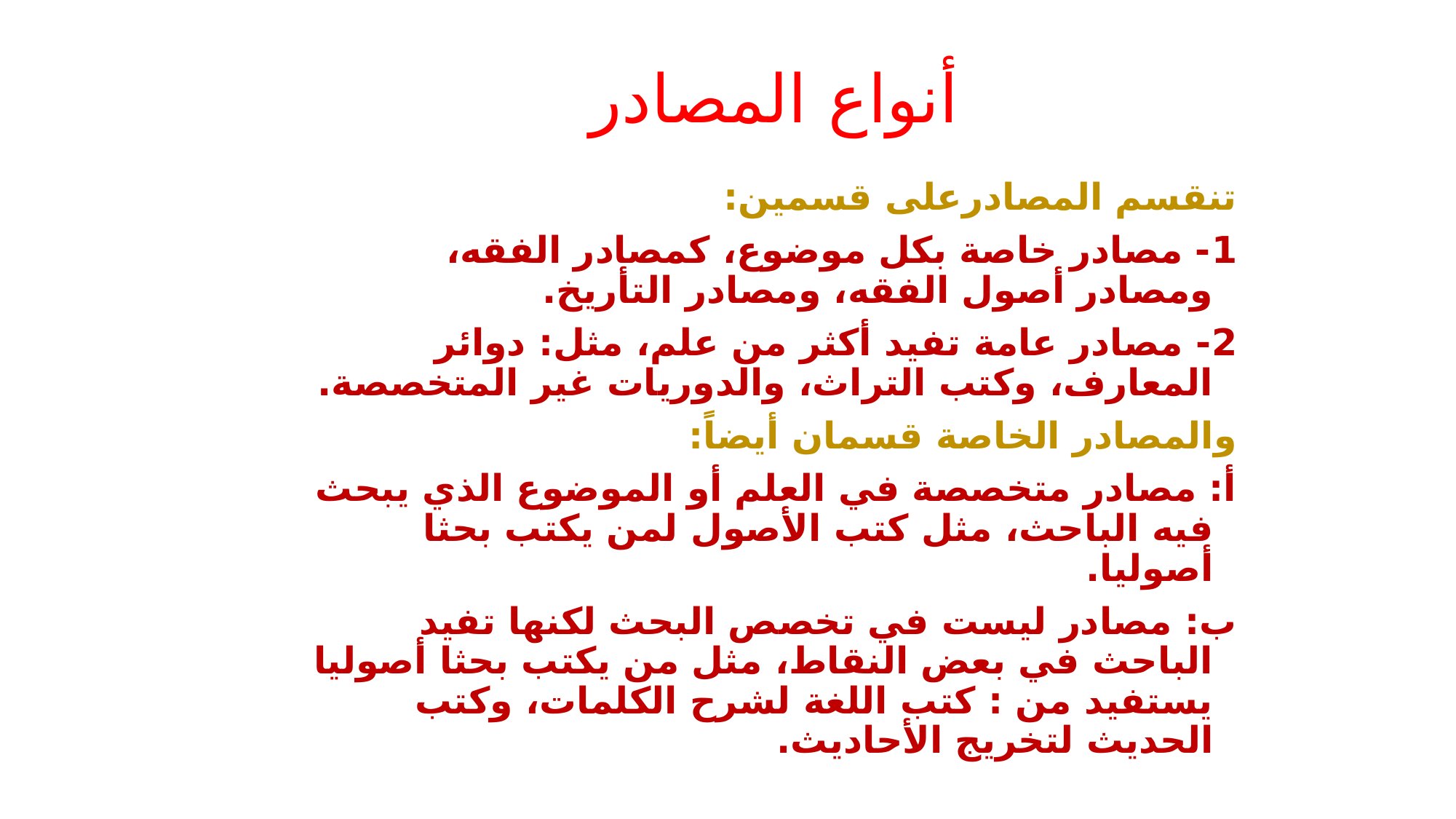

# أنواع المصادر
تنقسم المصادرعلى قسمين:
1- مصادر خاصة بكل موضوع، كمصادر الفقه، ومصادر أصول الفقه، ومصادر التأريخ.
2- مصادر عامة تفيد أكثر من علم، مثل: دوائر المعارف، وكتب التراث، والدوريات غير المتخصصة.
والمصادر الخاصة قسمان أيضاً:
أ: مصادر متخصصة في العلم أو الموضوع الذي يبحث فيه الباحث، مثل كتب الأصول لمن يكتب بحثا أصوليا.
ب: مصادر ليست في تخصص البحث لكنها تفيد الباحث في بعض النقاط، مثل من يكتب بحثا أصوليا يستفيد من : كتب اللغة لشرح الكلمات، وكتب الحديث لتخريج الأحاديث.